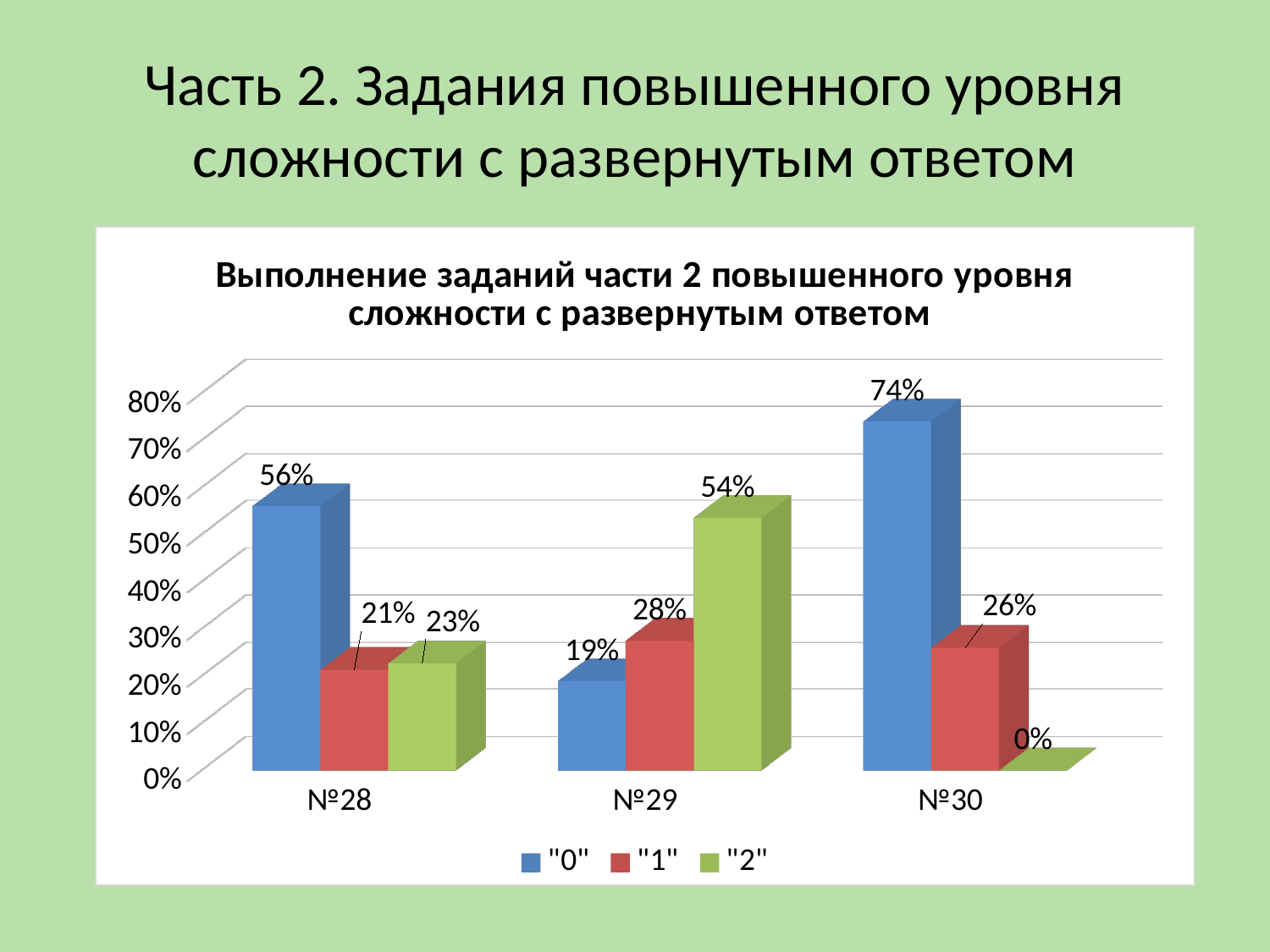

# Часть 2. Задания повышенного уровня сложности с развернутым ответом

[unsupported chart]